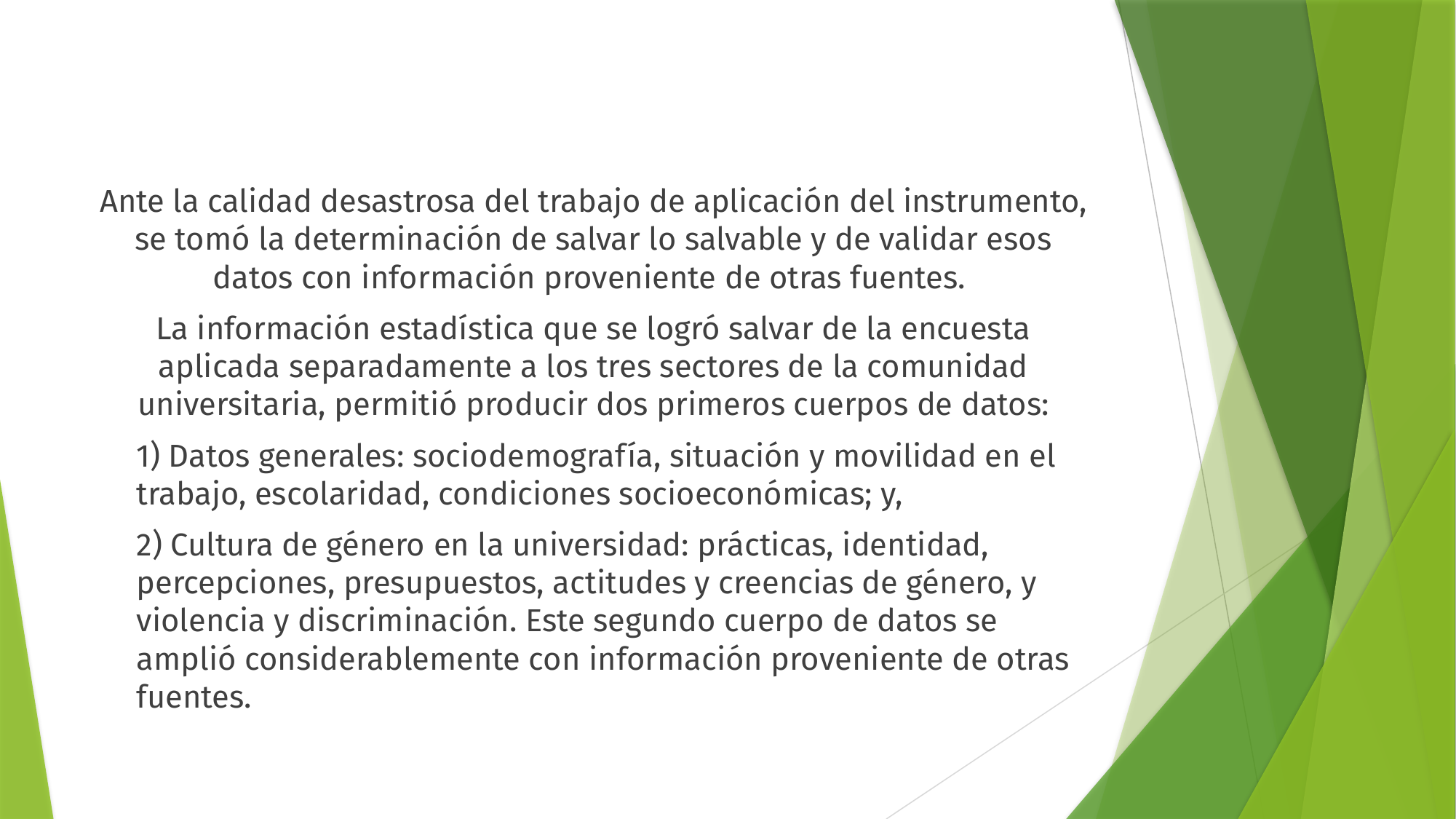

Ante la calidad desastrosa del trabajo de aplicación del instrumento, se tomó la determinación de salvar lo salvable y de validar esos datos con información proveniente de otras fuentes.
La información estadística que se logró salvar de la encuesta aplicada separadamente a los tres sectores de la comunidad universitaria, permitió producir dos primeros cuerpos de datos:
1) Datos generales: sociodemografía, situación y movilidad en el trabajo, escolaridad, condiciones socioeconómicas; y,
2) Cultura de género en la universidad: prácticas, identidad, percepciones, presupuestos, actitudes y creencias de género, y violencia y discriminación. Este segundo cuerpo de datos se amplió considerablemente con información proveniente de otras fuentes.